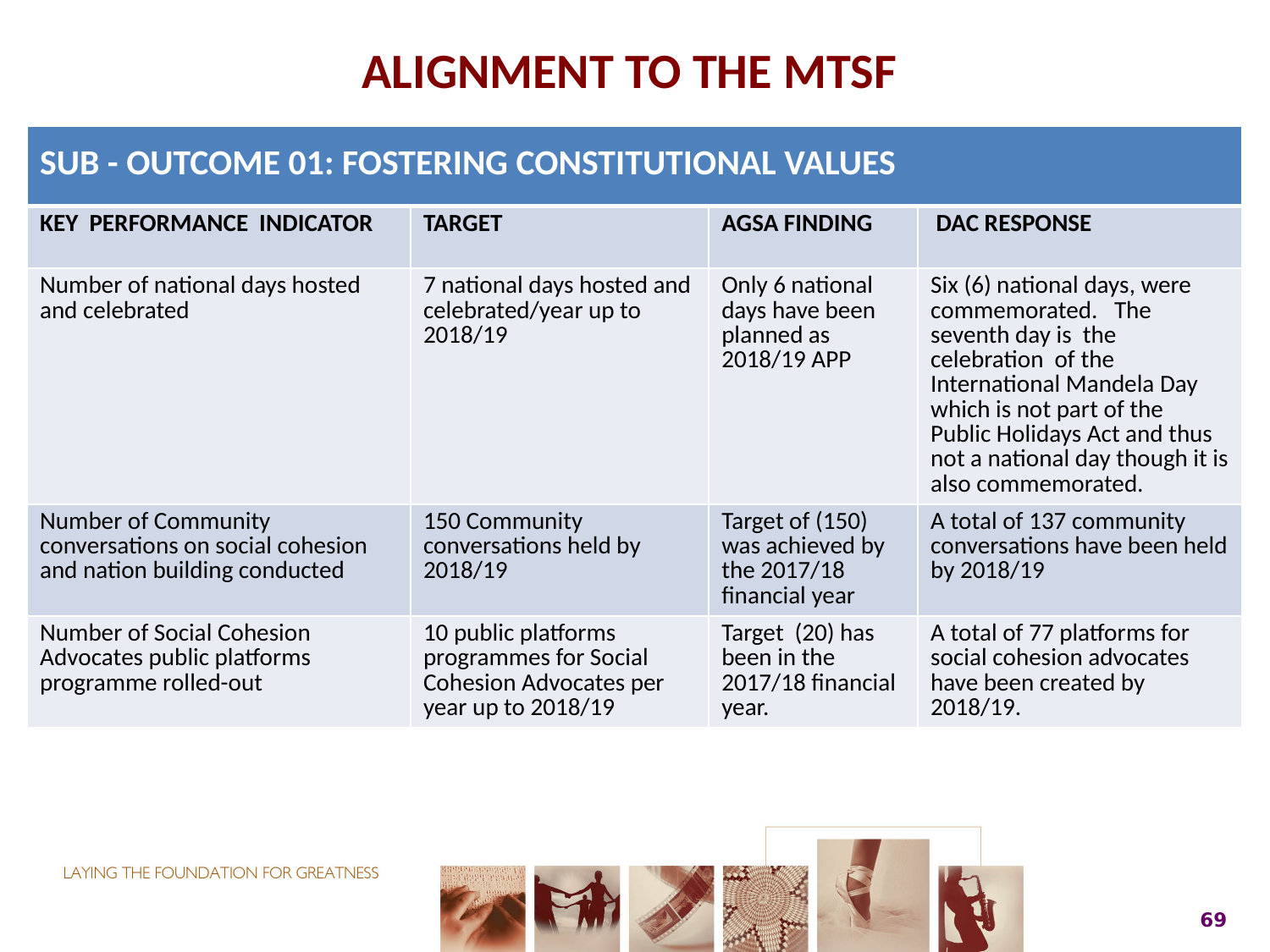

# ALIGNMENT TO THE MTSF
| SUB - outcome 01: Fostering constitutional values |  |  |  |
| --- | --- | --- | --- |
| KEY PERFORMANCE INDICATOR | TARGET | AGSA FINDING | DAC RESPONSE |
| Number of national days hosted and celebrated | 7 national days hosted and celebrated/year up to 2018/19 | Only 6 national days have been planned as 2018/19 APP | Six (6) national days, were commemorated. The seventh day is the celebration of the International Mandela Day which is not part of the Public Holidays Act and thus not a national day though it is also commemorated. |
| Number of Community conversations on social cohesion and nation building conducted | 150 Community conversations held by 2018/19 | Target of (150) was achieved by the 2017/18 financial year | A total of 137 community conversations have been held by 2018/19 |
| Number of Social Cohesion Advocates public platforms programme rolled-out | 10 public platforms programmes for Social Cohesion Advocates per year up to 2018/19 | Target (20) has been in the 2017/18 financial year. | A total of 77 platforms for social cohesion advocates have been created by 2018/19. |
69